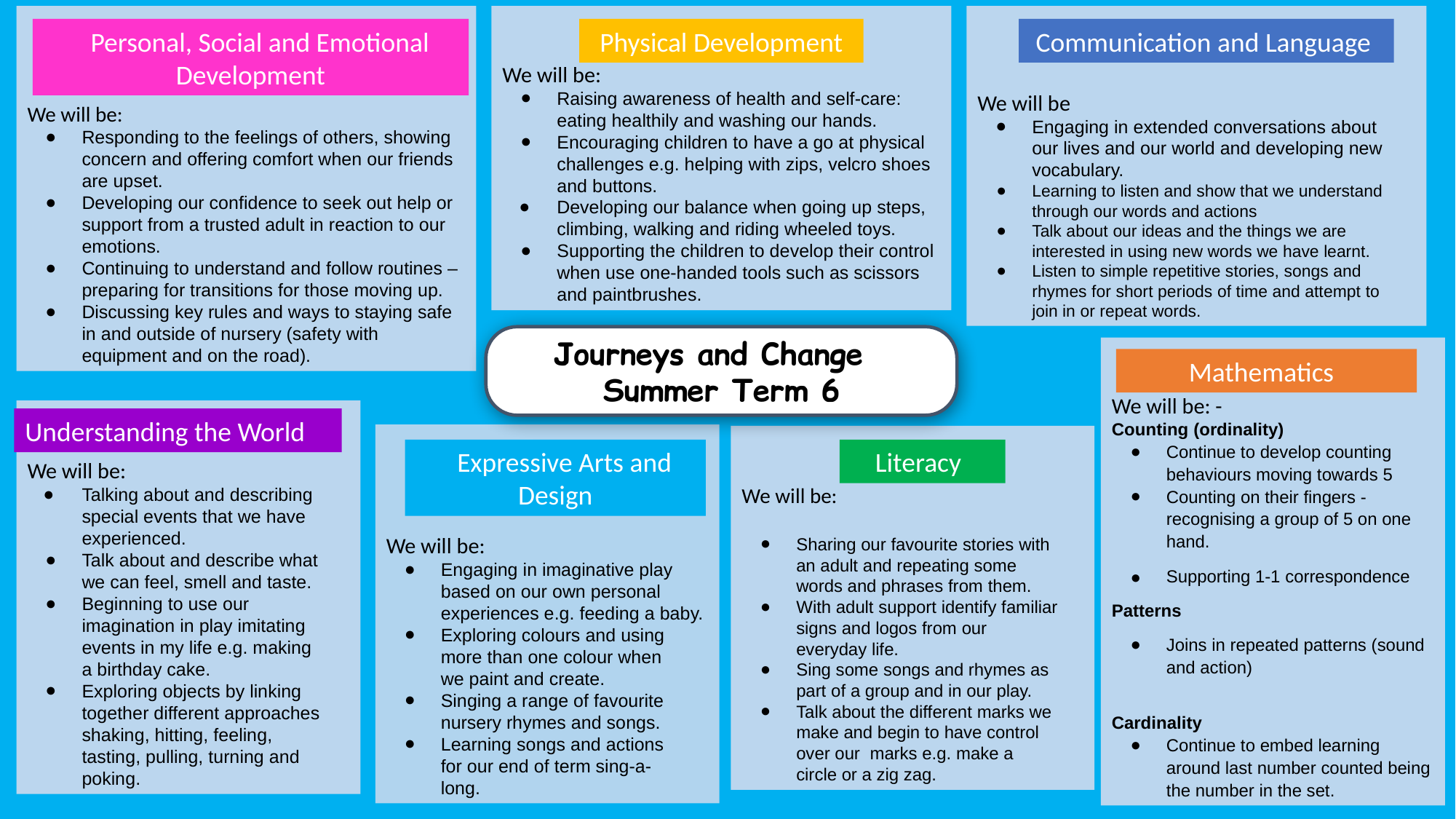

We will be:
Responding to the feelings of others, showing concern and offering comfort when our friends are upset.
Developing our confidence to seek out help or support from a trusted adult in reaction to our emotions.
Continuing to understand and follow routines – preparing for transitions for those moving up.
Discussing key rules and ways to staying safe in and outside of nursery (safety with equipment and on the road).

We will be:
Raising awareness of health and self-care: eating healthily and washing our hands.
Encouraging children to have a go at physical challenges e.g. helping with zips, velcro shoes and buttons.
Developing our balance when going up steps, climbing, walking and riding wheeled toys.
Supporting the children to develop their control when use one-handed tools such as scissors and paintbrushes.

We will be
Engaging in extended conversations about our lives and our world and developing new vocabulary.
Learning to listen and show that we understand through our words and actions
Talk about our ideas and the things we are interested in using new words we have learnt.
Listen to simple repetitive stories, songs and rhymes for short periods of time and attempt to join in or repeat words.
Physical Development
   Personal, Social and Emotional Development
 Communication and Language

Journeys and Change
Summer Term 6

We will be: -
Counting (ordinality)
Continue to develop counting behaviours moving towards 5
Counting on their fingers -recognising a group of 5 on one hand.
Supporting 1-1 correspondence
Patterns
Joins in repeated patterns (sound and action)

Cardinality
Continue to embed learning around last number counted being the number in the set.
          Mathematics

We will be:
Talking about and describing special events that we have experienced.
Talk about and describe what we can feel, smell and taste.
Beginning to use our imagination in play imitating events in my life e.g. making a birthday cake.
Exploring objects by linking together different approaches shaking, hitting, feeling, tasting, pulling, turning and poking.
Understanding the World

We will be:
Engaging in imaginative play based on our own personal experiences e.g. feeding a baby.
Exploring colours and using more than one colour when we paint and create.
Singing a range of favourite nursery rhymes and songs.
Learning songs and actions for our end of term sing-a-long.

We will be:

Sharing our favourite stories with an adult and repeating some words and phrases from them.
With adult support identify familiar signs and logos from our everyday life.
Sing some songs and rhymes as part of a group and in our play.
Talk about the different marks we make and begin to have control over our  marks e.g. make a circle or a zig zag.
   Expressive Arts and Design
    Literacy